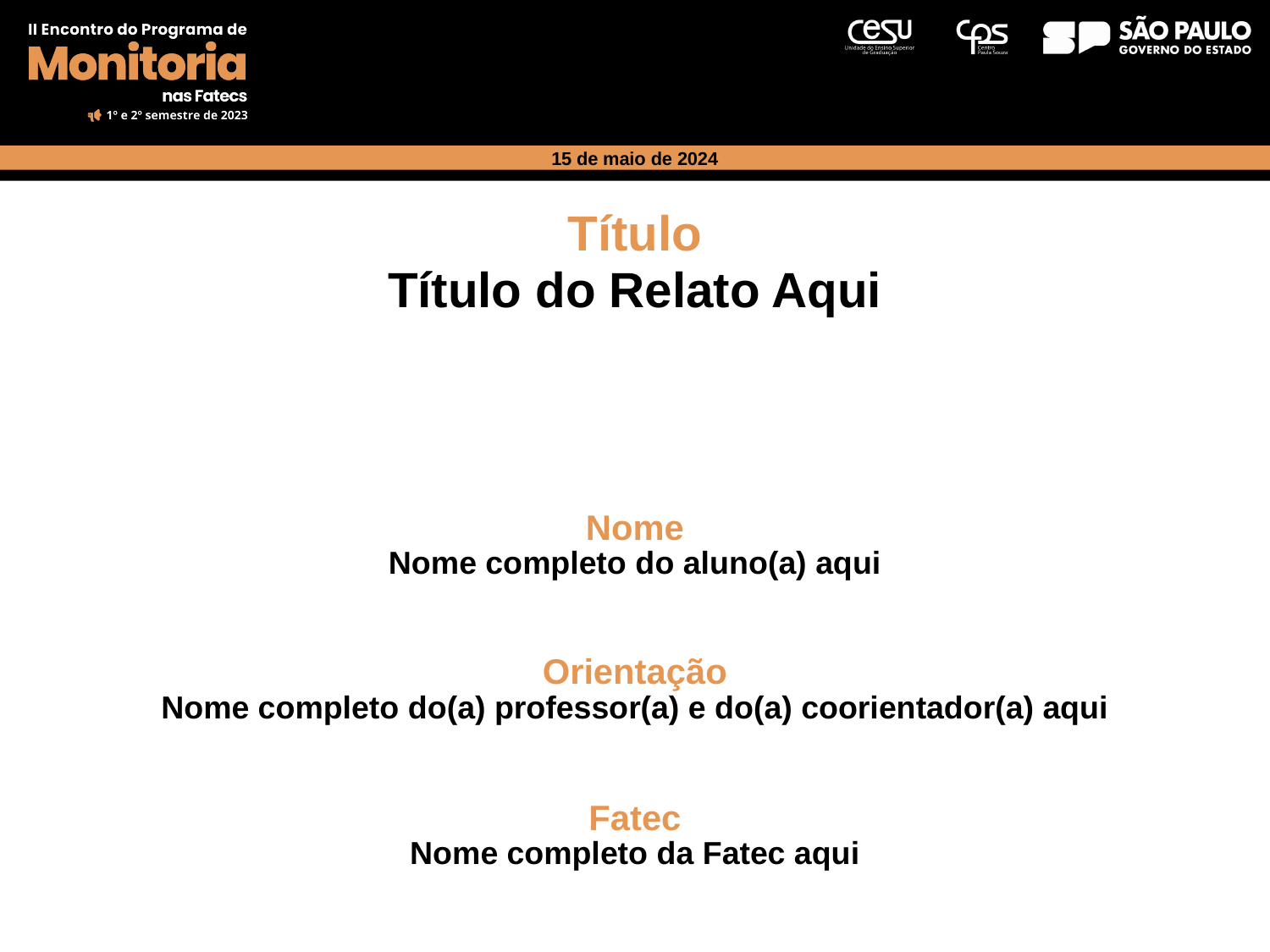

Título do Relato Aqui
Nome completo do aluno(a) aqui
Nome completo do(a) professor(a) e do(a) coorientador(a) aqui
Nome completo da Fatec aqui